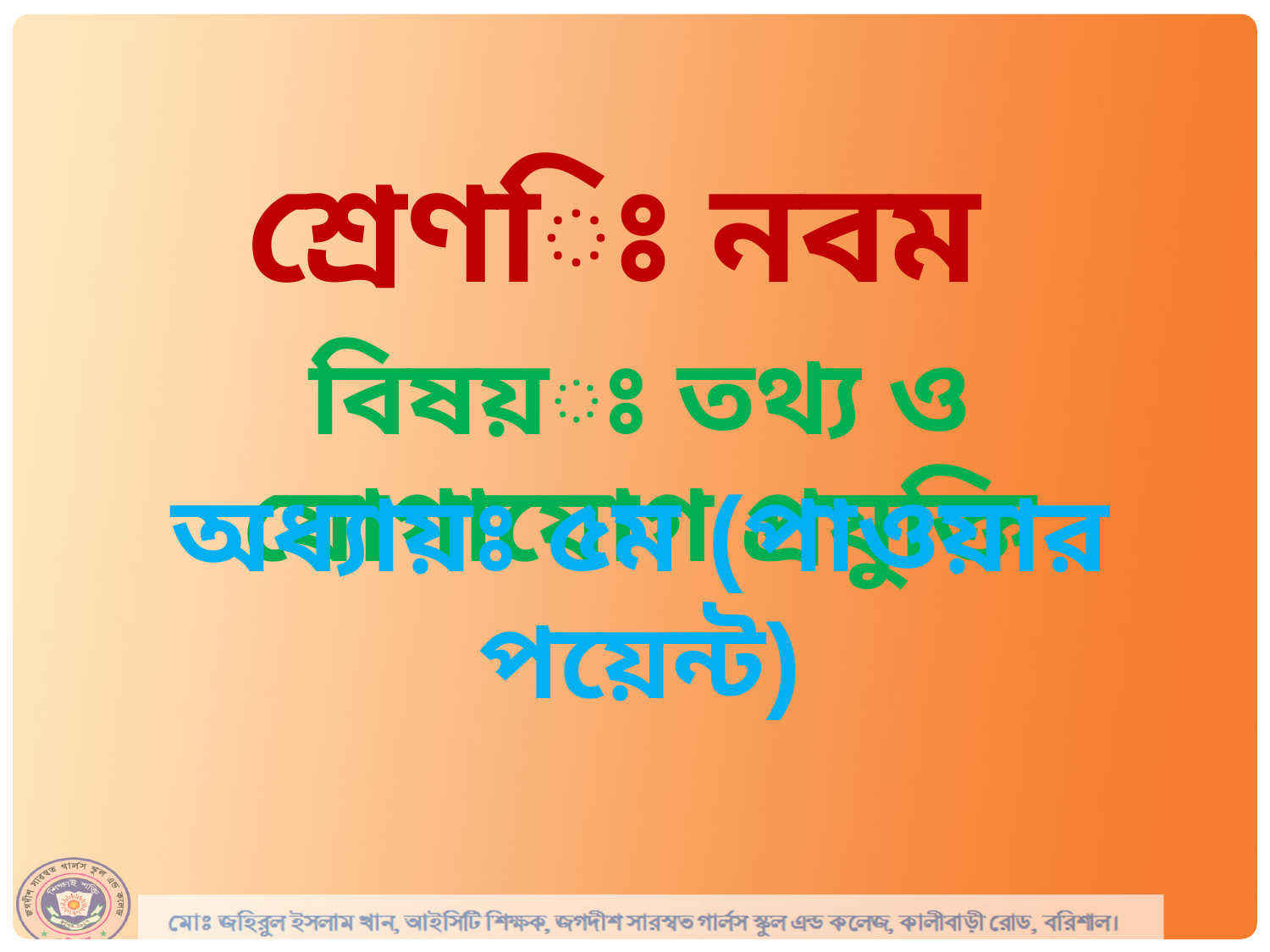

শ্রেণিঃ নবম
বিষয়ঃ তথ্য ও যোগাযোগ প্রযুক্তি
অধ্যায়ঃ ৫ম (পাওয়ার পয়েন্ট)